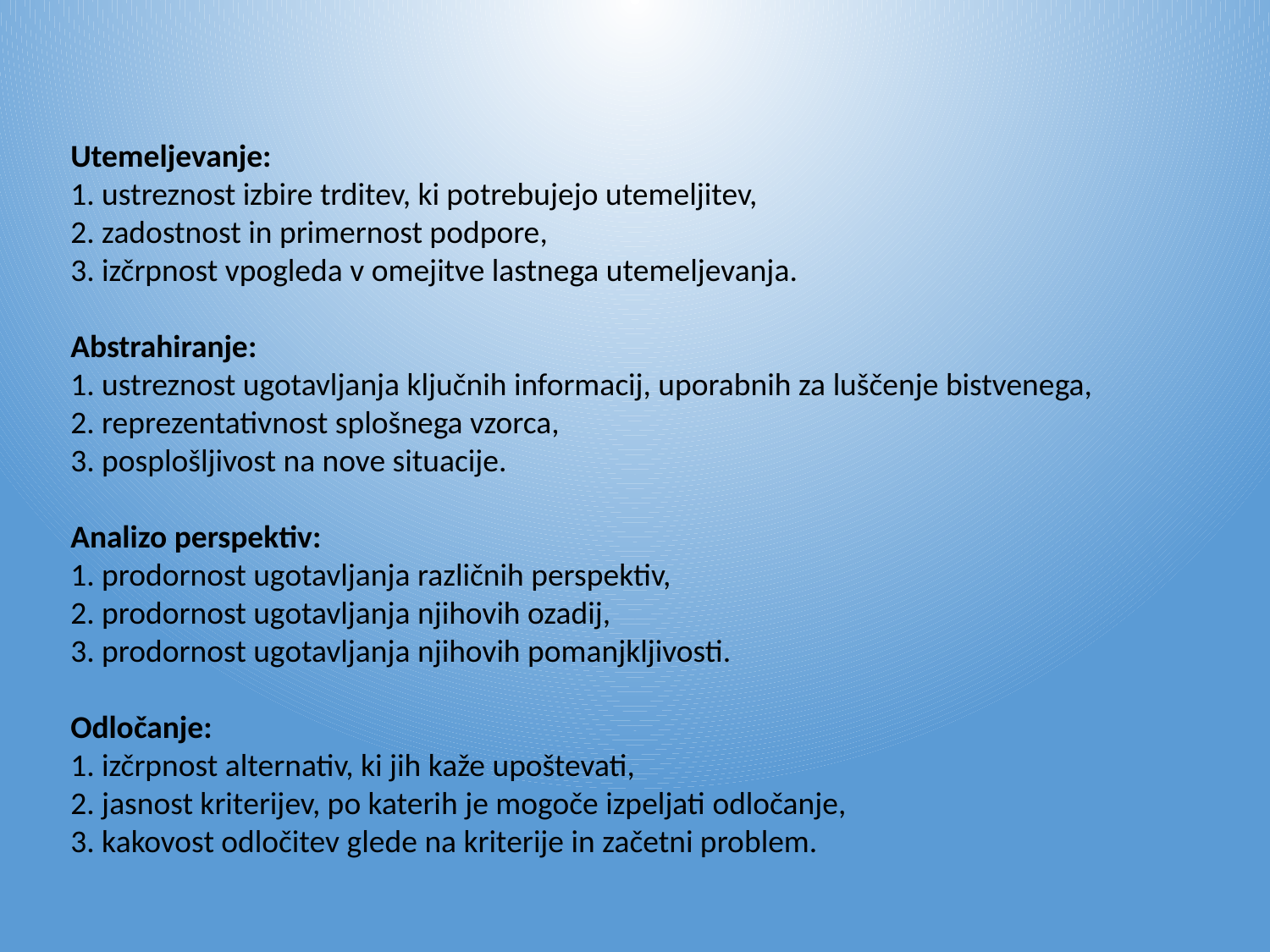

Utemeljevanje:
1. ustreznost izbire trditev, ki potrebujejo utemeljitev,
2. zadostnost in primernost podpore,
3. izčrpnost vpogleda v omejitve lastnega utemeljevanja.

Abstrahiranje:
1. ustreznost ugotavljanja ključnih informacij, uporabnih za luščenje bistvenega,
2. reprezentativnost splošnega vzorca,
3. posplošljivost na nove situacije.

Analizo perspektiv:
1. prodornost ugotavljanja različnih perspektiv,
2. prodornost ugotavljanja njihovih ozadij,
3. prodornost ugotavljanja njihovih pomanjkljivosti.

Odločanje:
1. izčrpnost alternativ, ki jih kaže upoštevati,
2. jasnost kriterijev, po katerih je mogoče izpeljati odločanje,
3. kakovost odločitev glede na kriterije in začetni problem.